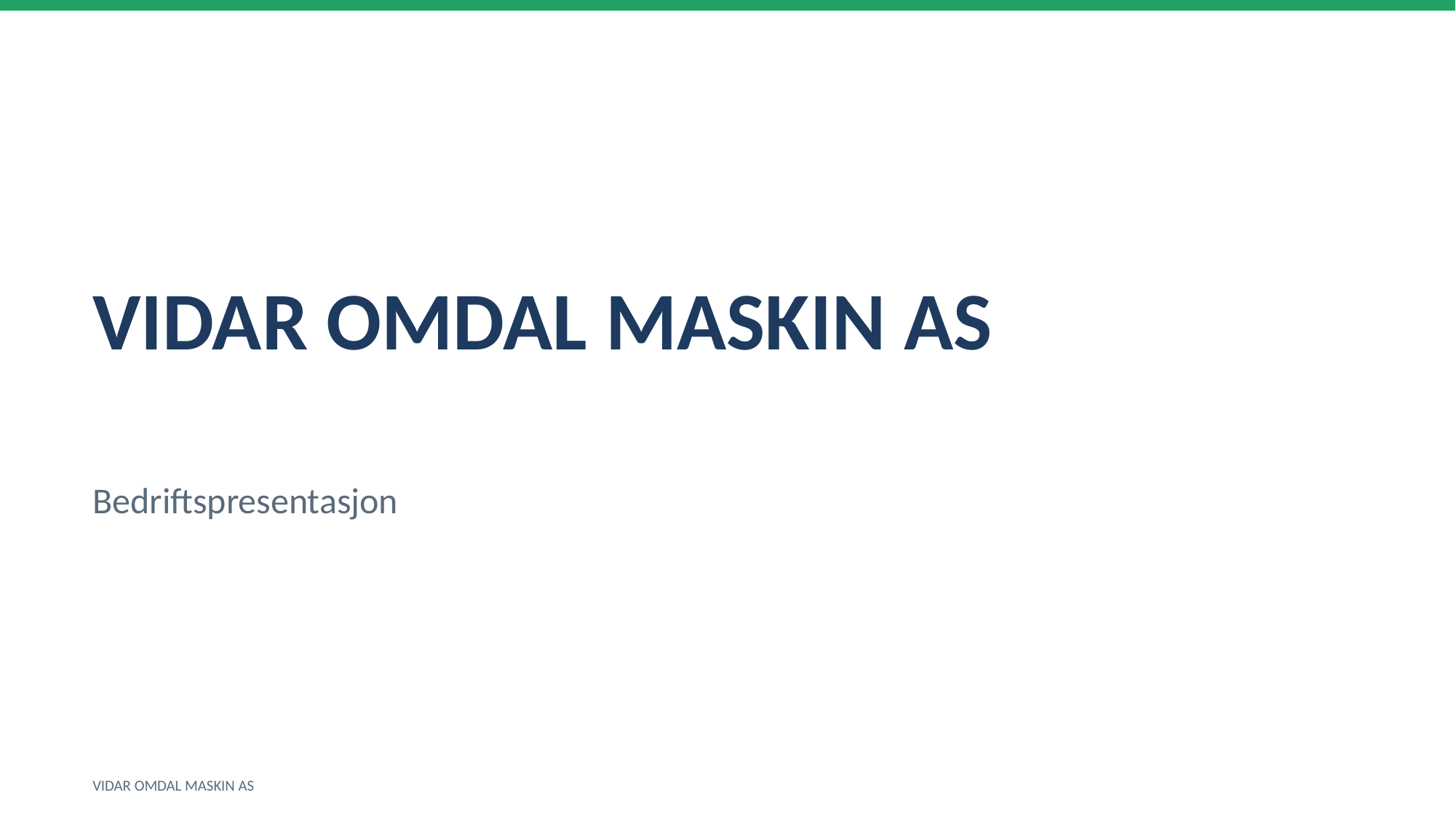

VIDAR OMDAL MASKIN AS
Bedriftspresentasjon
VIDAR OMDAL MASKIN AS